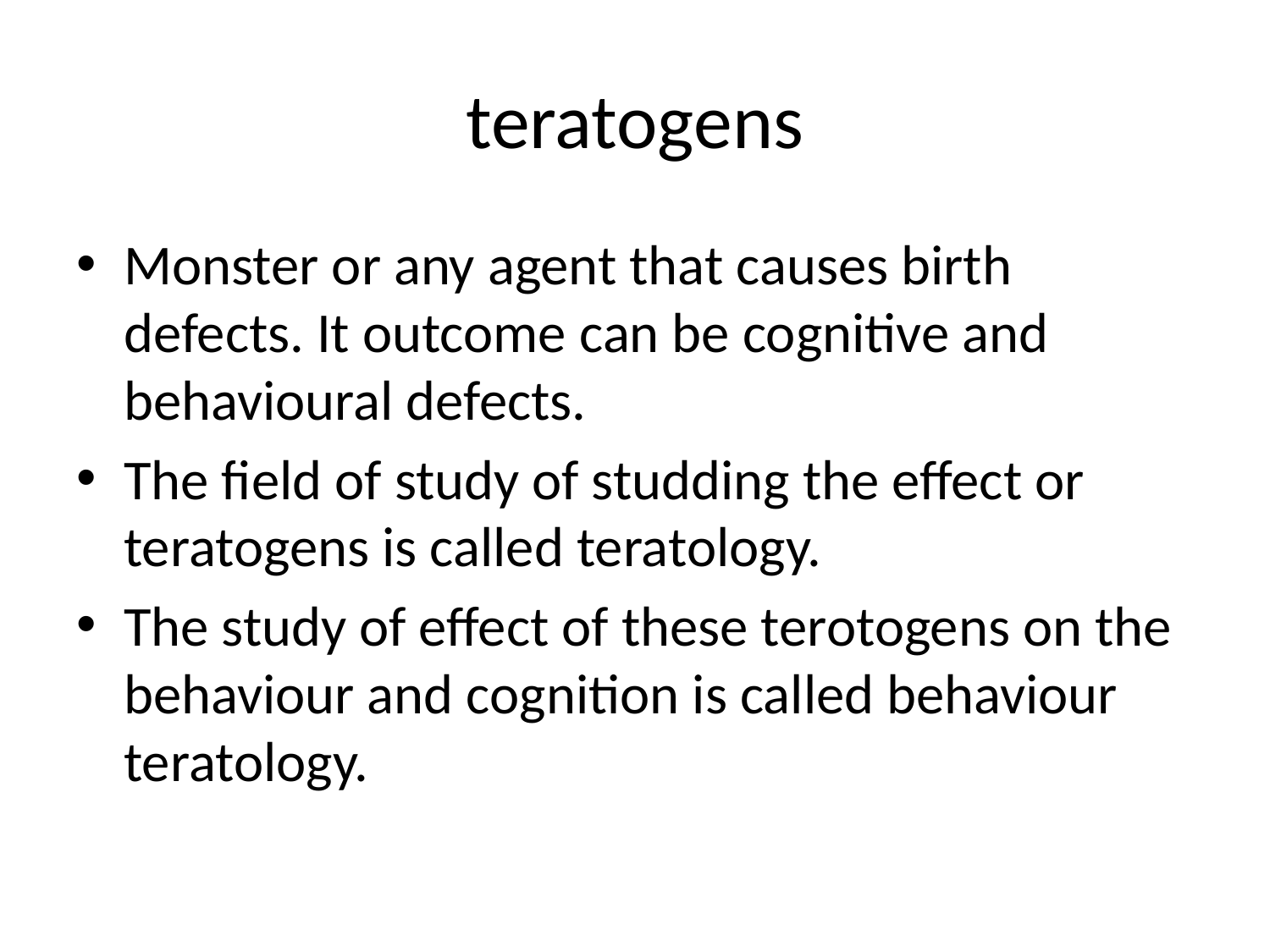

# teratogens
Monster or any agent that causes birth defects. It outcome can be cognitive and behavioural defects.
The field of study of studding the effect or teratogens is called teratology.
The study of effect of these terotogens on the behaviour and cognition is called behaviour teratology.